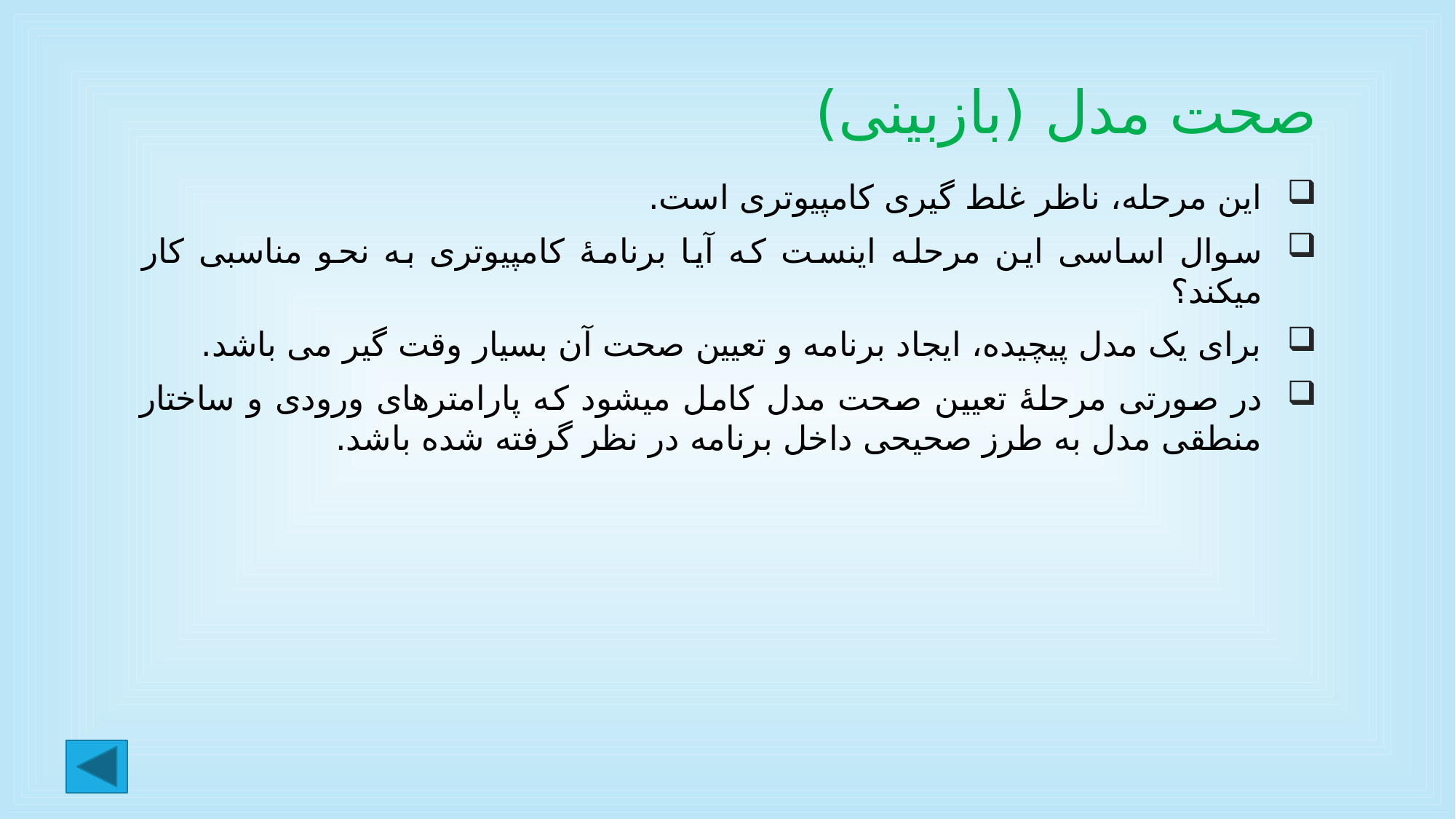

# صحت مدل (بازبینی)
این مرحله، ناظر غلط گیری کامپیوتری است.
سوال اساسی این مرحله اینست که آیا برنامۀ کامپیوتری به نحو مناسبی کار میکند؟
برای یک مدل پیچیده، ایجاد برنامه و تعیین صحت آن بسیار وقت گیر می باشد.
در صورتی مرحلۀ تعیین صحت مدل کامل میشود که پارامترهای ورودی و ساختار منطقی مدل به طرز صحیحی داخل برنامه در نظر گرفته شده باشد.

23